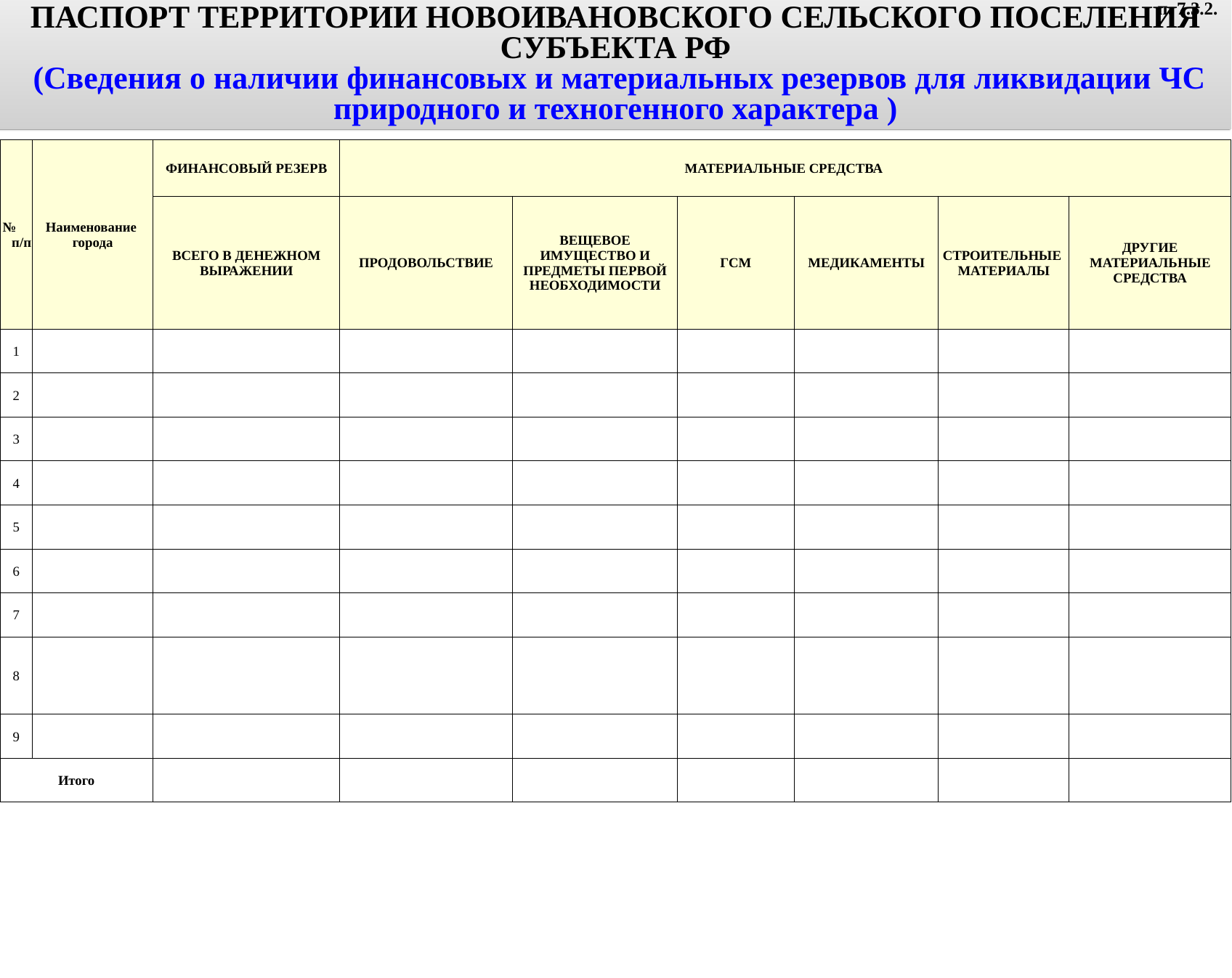

ПАСПОРТ ТЕРРИТОРИИ НОВОИВАНОВСКОГО СЕЛЬСКОГО ПОСЕЛЕНИЯ СУБЪЕКТА РФ
 (Сведения о наличии финансовых и материальных резервов для ликвидации ЧС природного и техногенного характера )
п. 7.3.2.
| № п/п | Наименование города | ФИНАНСОВЫЙ РЕЗЕРВ | МАТЕРИАЛЬНЫЕ СРЕДСТВА |  |  |  |  |  |
| --- | --- | --- | --- | --- | --- | --- | --- | --- |
|  |  | ВСЕГО В ДЕНЕЖНОМ ВЫРАЖЕНИИ | ПРОДОВОЛЬСТВИЕ | ВЕЩЕВОЕ ИМУЩЕСТВО И ПРЕДМЕТЫ ПЕРВОЙ НЕОБХОДИМОСТИ | ГСМ | МЕДИКАМЕНТЫ | СТРОИТЕЛЬНЫЕ МАТЕРИАЛЫ | ДРУГИЕ МАТЕРИАЛЬНЫЕ СРЕДСТВА |
| 1 |  |  |  |  |  |  |  |  |
| 2 |  |  |  |  |  |  |  |  |
| 3 |  |  |  |  |  |  |  |  |
| 4 |  |  |  |  |  |  |  |  |
| 5 |  |  |  |  |  |  |  |  |
| 6 |  |  |  |  |  |  |  |  |
| 7 |  |  |  |  |  |  |  |  |
| 8 |  |  |  |  |  |  |  |  |
| 9 |  |  |  |  |  |  |  |  |
| Итого |  |  |  |  |  |  |  |  |